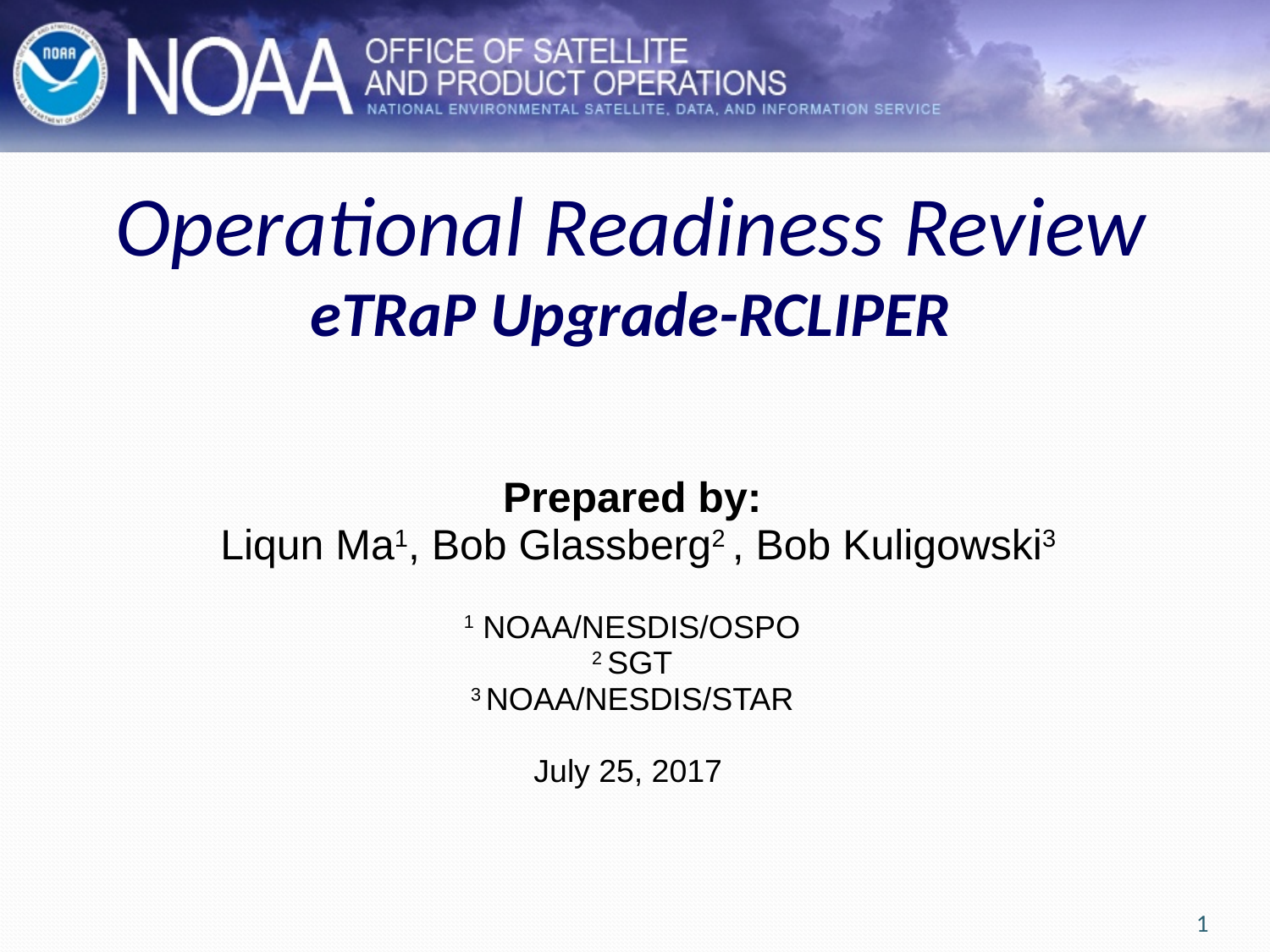

# Operational Readiness Review eTRaP Upgrade-RCLIPER
Prepared by:
 Liqun Ma1, Bob Glassberg2 , Bob Kuligowski3

1 NOAA/NESDIS/OSPO
2 SGT
3 NOAA/NESDIS/STAR

July 25, 2017

1